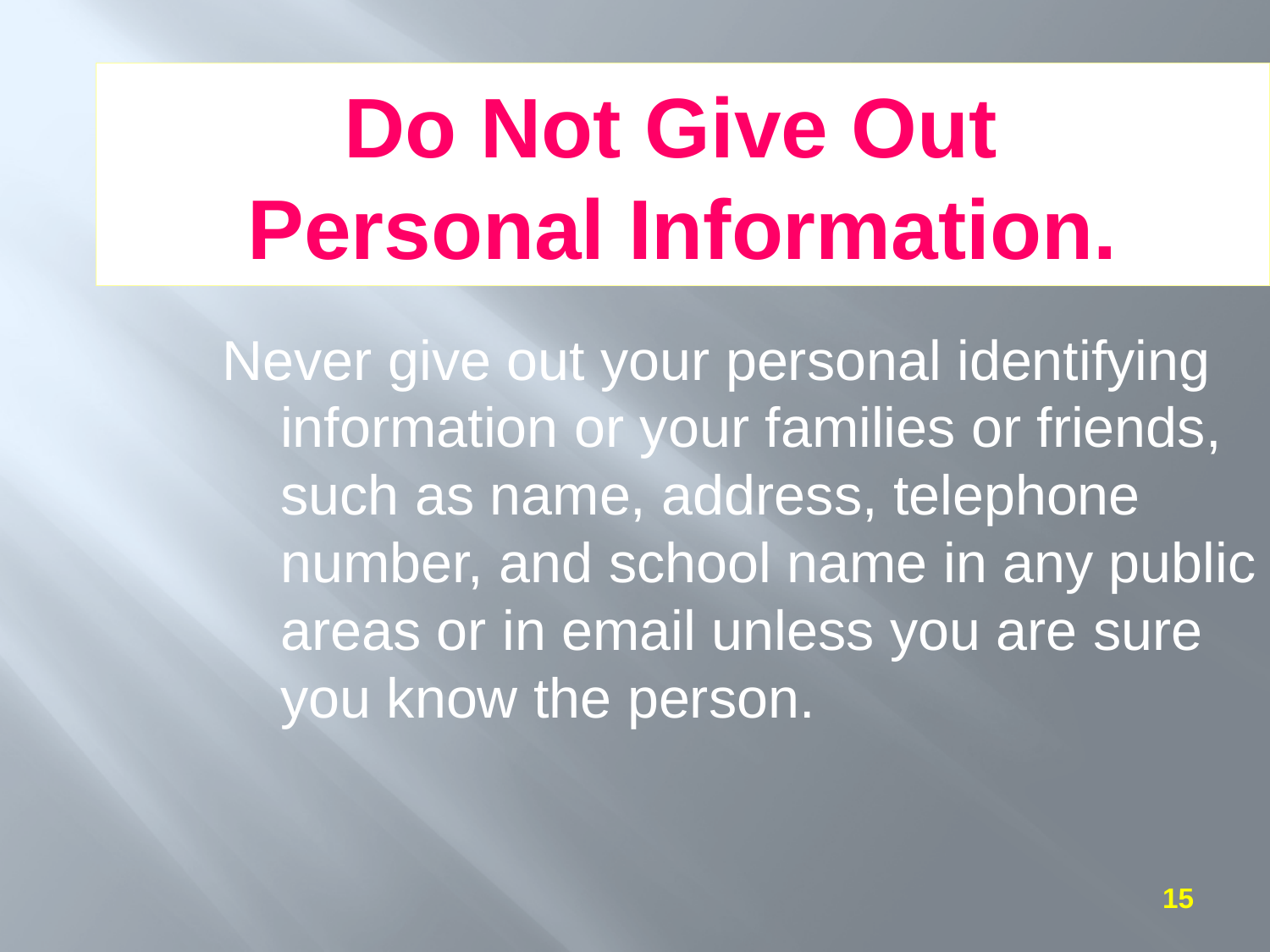

Do Not Give Out
Personal Information.
Never give out your personal identifying information or your families or friends, such as name, address, telephone number, and school name in any public areas or in email unless you are sure you know the person.
15